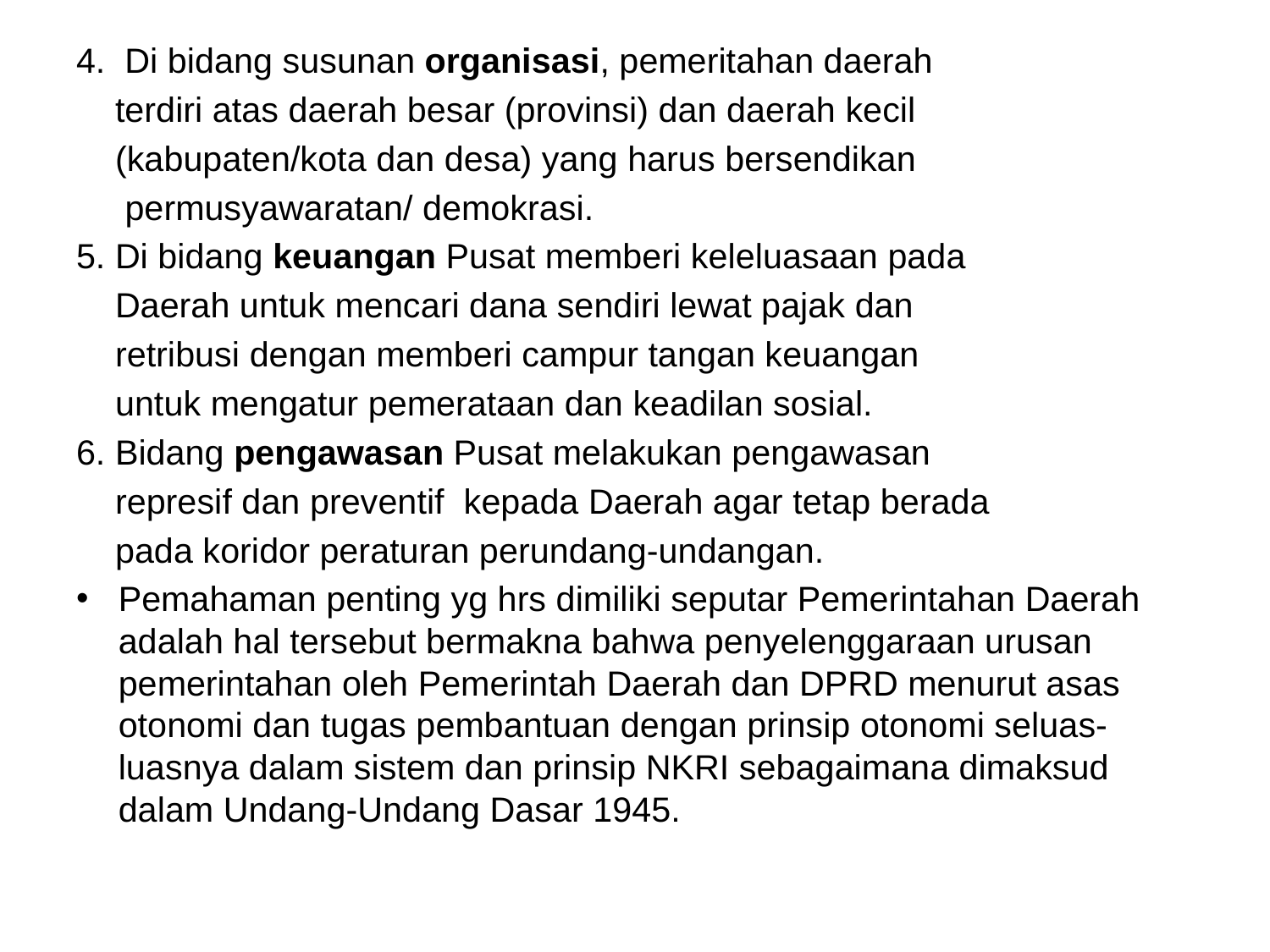

4.  Di bidang susunan organisasi, pemeritahan daerah
    terdiri atas daerah besar (provinsi) dan daerah kecil
    (kabupaten/kota dan desa) yang harus bersendikan
     permusyawaratan/ demokrasi.
5. Di bidang keuangan Pusat memberi keleluasaan pada
    Daerah untuk mencari dana sendiri lewat pajak dan
    retribusi dengan memberi campur tangan keuangan
    untuk mengatur pemerataan dan keadilan sosial.
6. Bidang pengawasan Pusat melakukan pengawasan
    represif dan preventif  kepada Daerah agar tetap berada
    pada koridor peraturan perundang-undangan.
Pemahaman penting yg hrs dimiliki seputar Pemerintahan Daerah adalah hal tersebut bermakna bahwa penyelenggaraan urusan pemerintahan oleh Pemerintah Daerah dan DPRD menurut asas otonomi dan tugas pembantuan dengan prinsip otonomi seluas-luasnya dalam sistem dan prinsip NKRI sebagaimana dimaksud dalam Undang-Undang Dasar 1945.